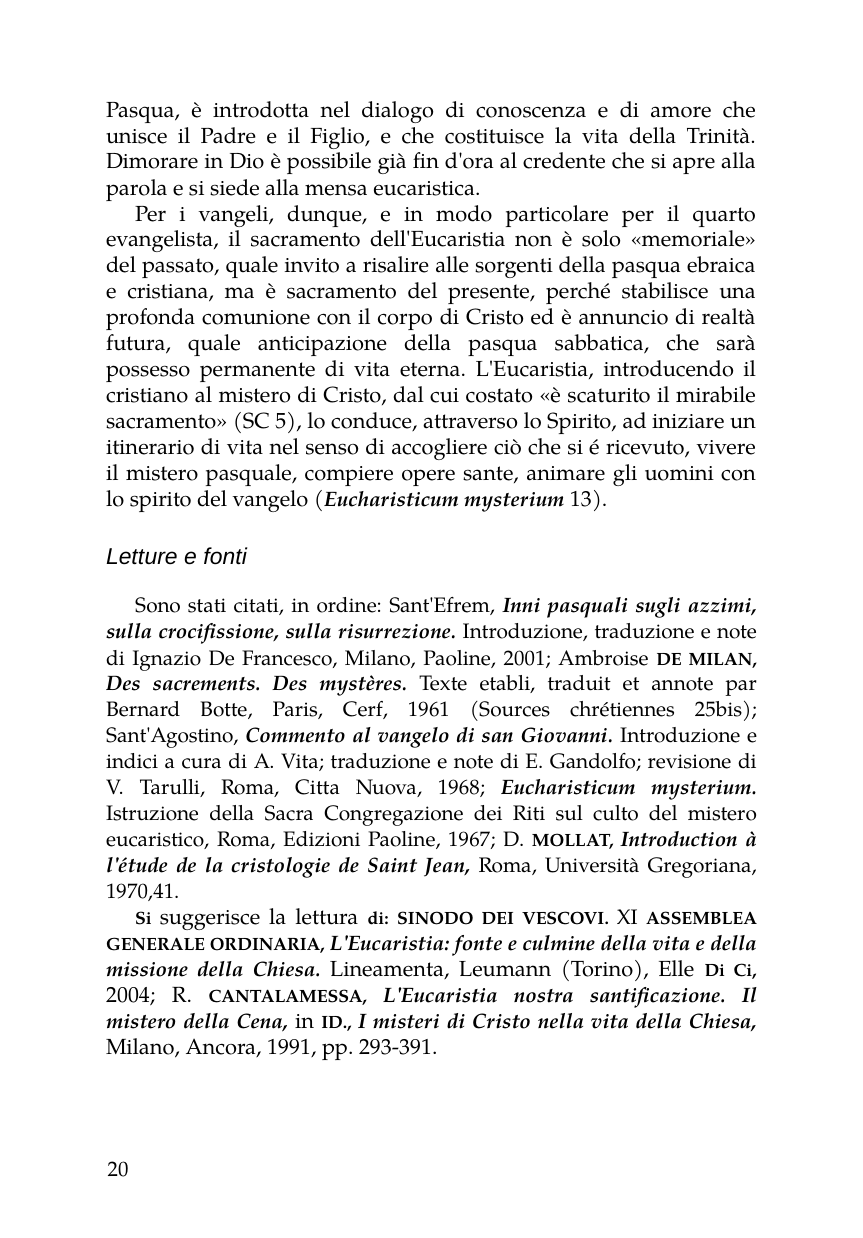

Pasqua, è introdotta nel dialogo di conoscenza e di amore che unisce il Padre e il Figlio, e che costituisce la vita della Trinità. Dimorare in Dio è possibile già fin d'ora al credente che si apre alla parola e si siede alla mensa eucaristica.
Per i vangeli, dunque, e in modo particolare per il quarto evangelista, il sacramento dell'Eucaristia non è solo «memoriale» del passato, quale invito a risalire alle sorgenti della pasqua ebraica e cristiana, ma è sacramento del presente, perché stabilisce una profonda comunione con il corpo di Cristo ed è annuncio di realtà futura, quale anticipazione della pasqua sabbatica, che sarà possesso permanente di vita eterna. L'Eucaristia, introducendo il cristiano al mistero di Cristo, dal cui costato «è scaturito il mirabile sacramento» (SC 5), lo conduce, attraverso lo Spirito, ad iniziare un itinerario di vita nel senso di accogliere ciò che si é ricevuto, vivere il mistero pasquale, compiere opere sante, animare gli uomini con lo spirito del vangelo (Eucharisticum mysterium 13).
Letture e fonti
Sono stati citati, in ordine: Sant'Efrem, Inni pasquali sugli azzimi, sulla crocifissione, sulla risurrezione. Introduzione, traduzione e note di Ignazio De Francesco, Milano, Paoline, 2001; Ambroise de Milan, Des sacrements. Des mystères. Texte etabli, traduit et annote par Bernard Botte, Paris, Cerf, 1961 (Sources chrétiennes 25bis); Sant'Agostino, Commento al vangelo di san Giovanni. Introduzione e indici a cura di A. Vita; traduzione e note di E. Gandolfo; revisione di V. Tarulli, Roma, Citta Nuova, 1968; Eucharisticum mysterium. Istruzione della Sacra Congregazione dei Riti sul culto del mistero eucaristico, Roma, Edizioni Paoline, 1967; D. Mollat, Introduction à l'étude de la cristologie de Saint Jean, Roma, Università Gregoriana, 1970,41.
Si suggerisce la lettura di: Sinodo dei Vescovi. XI Assemblea Generale Ordinaria, L'Eucaristia: fonte e culmine della vita e della missione della Chiesa. Lineamenta, Leumann (Torino), Elle Di Ci, 2004; R. Cantalamessa, L'Eucaristia nostra santificazione. Il mistero della Cena, in Id., I misteri di Cristo nella vita della Chiesa, Milano, Ancora, 1991, pp. 293-391.
20